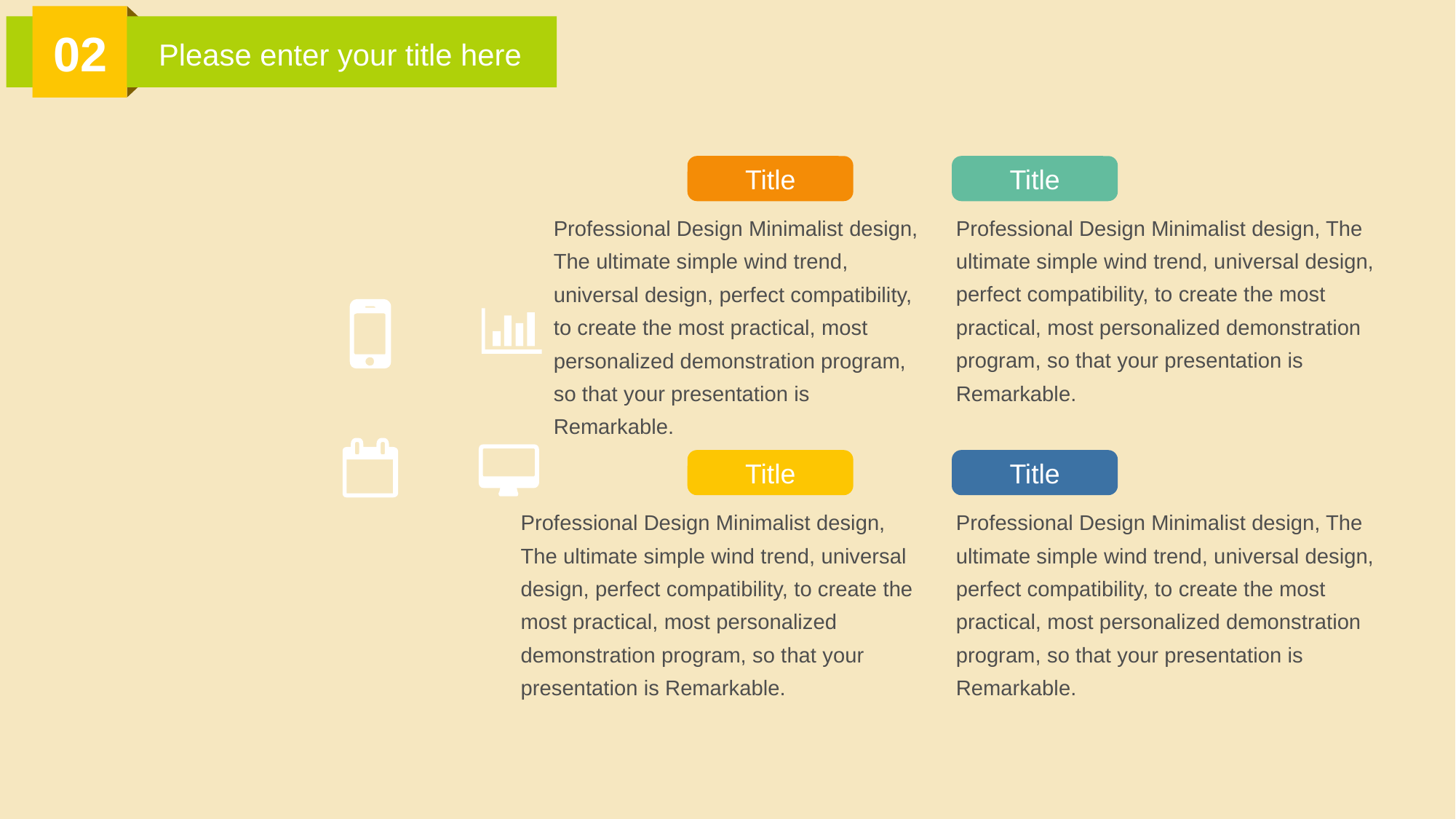

02
Please enter your title here
Title
Title
Professional Design Minimalist design, The ultimate simple wind trend, universal design, perfect compatibility, to create the most practical, most personalized demonstration program, so that your presentation is Remarkable.
Professional Design Minimalist design, The ultimate simple wind trend, universal design, perfect compatibility, to create the most practical, most personalized demonstration program, so that your presentation is Remarkable.

Title
Title
Professional Design Minimalist design, The ultimate simple wind trend, universal design, perfect compatibility, to create the most practical, most personalized demonstration program, so that your presentation is Remarkable.
Professional Design Minimalist design, The ultimate simple wind trend, universal design, perfect compatibility, to create the most practical, most personalized demonstration program, so that your presentation is Remarkable.